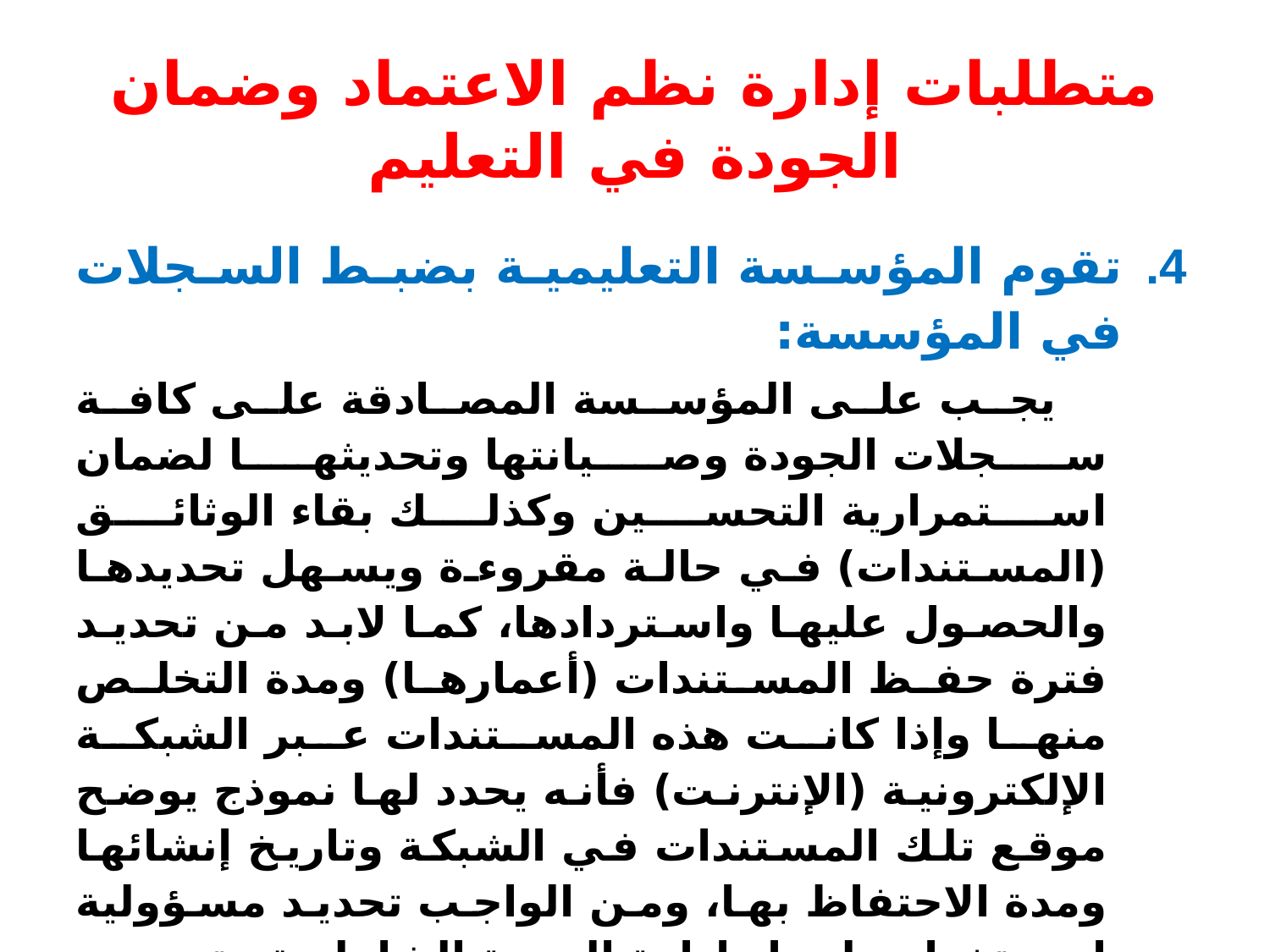

# متطلبات إدارة نظم الاعتماد وضمان الجودة في التعليم
تقوم المؤسسة التعليمية بضبط السجلات في المؤسسة:
يجب على المؤسسة المصادقة على كافة سجلات الجودة وصيانتها وتحديثها لضمان استمرارية التحسين وكذلك بقاء الوثائق (المستندات) في حالة مقروءة ويسهل تحديدها والحصول عليها واستردادها، كما لابد من تحديد فترة حفظ المستندات (أعمارها) ومدة التخلص منها وإذا كانت هذه المستندات عبر الشبكة الإلكترونية (الإنترنت) فأنه يحدد لها نموذج يوضح موقع تلك المستندات في الشبكة وتاريخ إنشائها ومدة الاحتفاظ بها، ومن الواجب تحديد مسؤولية استخدام دليل إدارة الجودة الشاملة وتحديد الأشخاص المسؤولين عن أي تعديل أو إضافة أو تغيير في هذا الدليل، حيث تختم جميع صفحات الدليل بختم (وثيقة مراقبة) ولا مانع في توزيع عدد من الأدلة الإسترشادية لتطبيق نظام إدارة الجودة على أن يؤشر عليها بأنها وثائق غير مراقبة وما يترتب عليها من تعديل لا يعد معتمدًا.